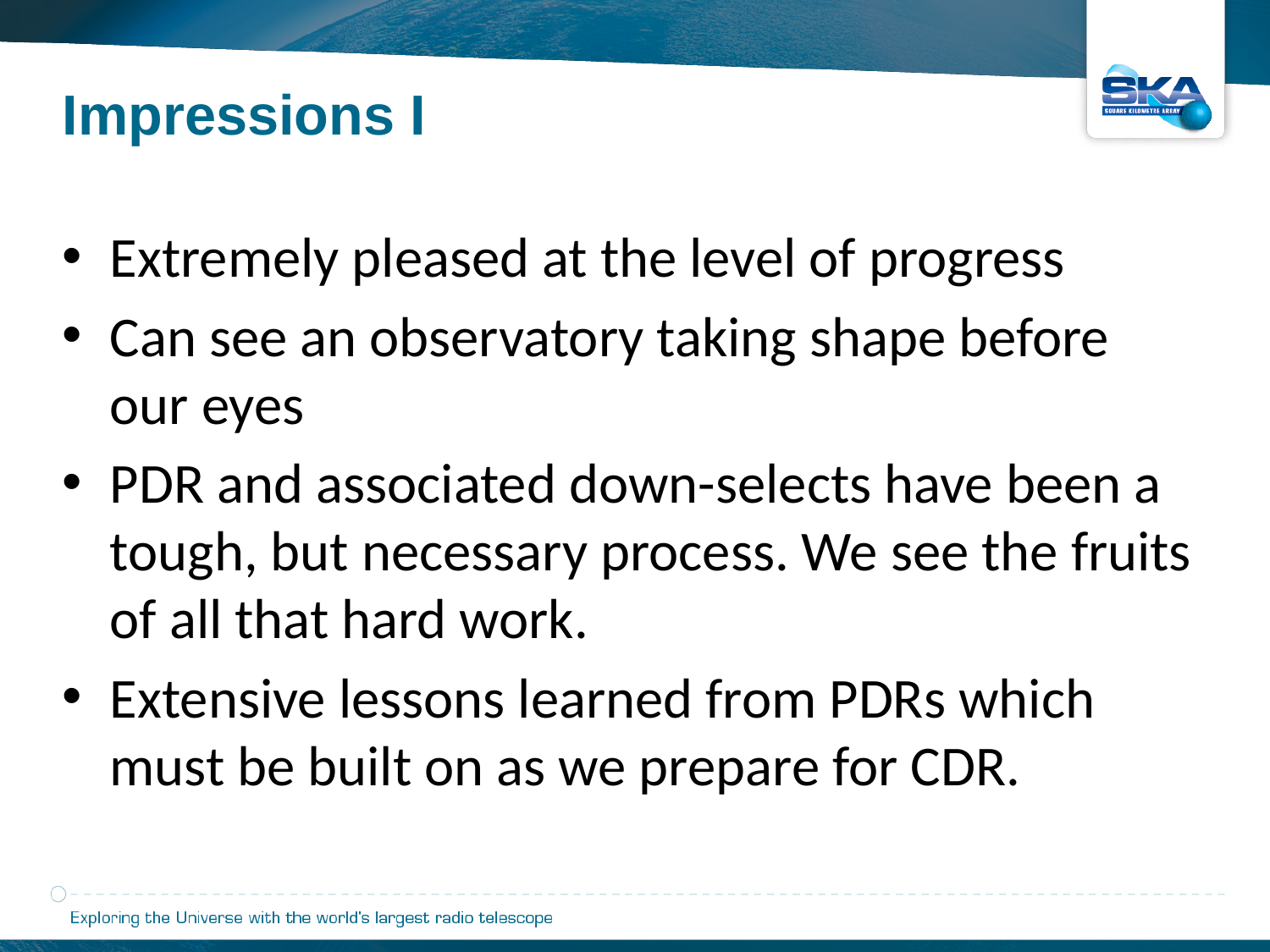

Impressions I
Extremely pleased at the level of progress
Can see an observatory taking shape before our eyes
PDR and associated down-selects have been a tough, but necessary process. We see the fruits of all that hard work.
Extensive lessons learned from PDRs which must be built on as we prepare for CDR.